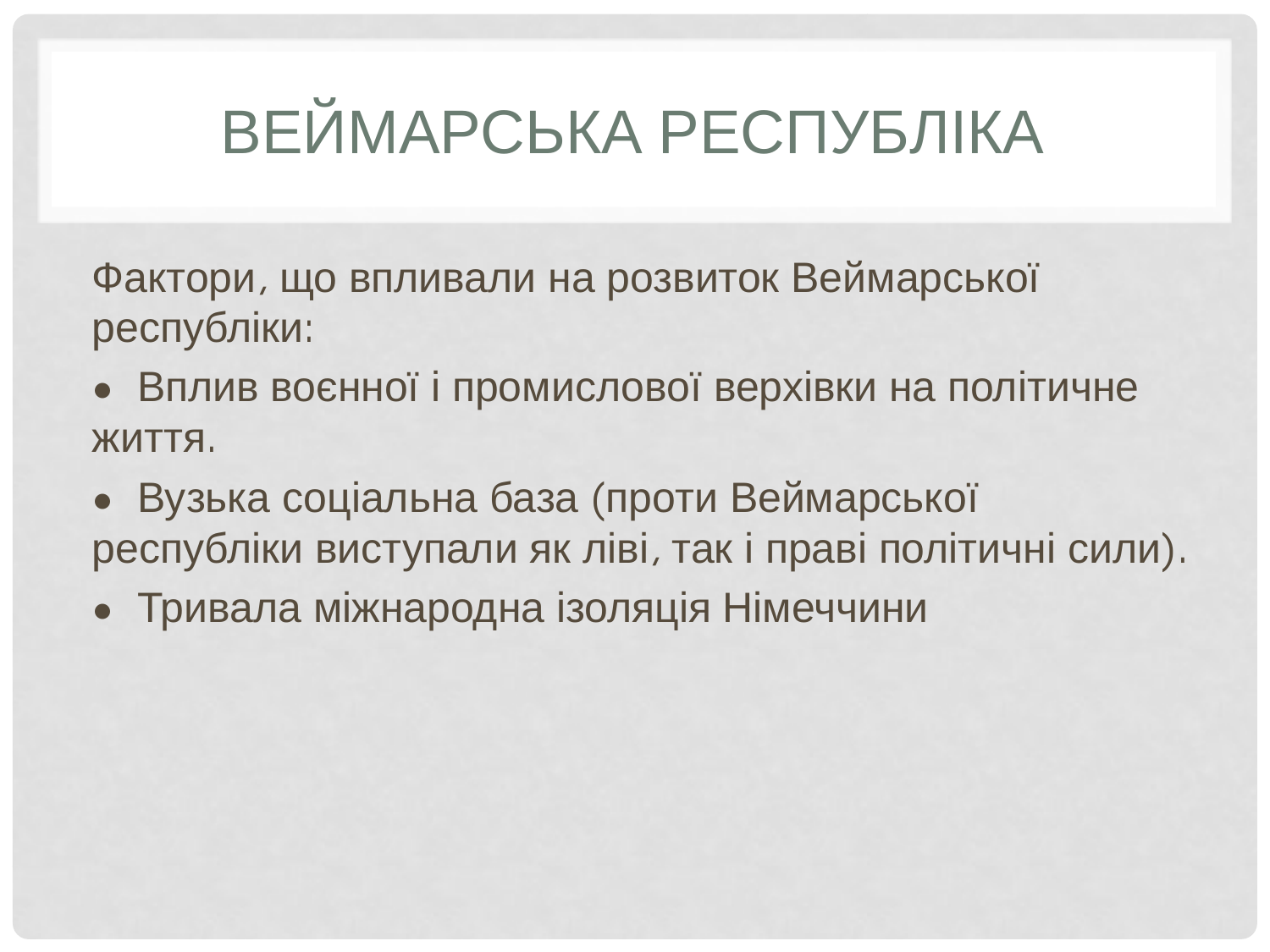

# Веймарська республіка
Фактори, що впливали на розвиток Веймарської республіки:
•  Вплив воєнної і промислової верхівки на політичне життя.
•  Вузька соціальна база (проти Веймарської республіки виступали як ліві, так і праві політичні сили).
•  Тривала міжнародна ізоляція Німеччини